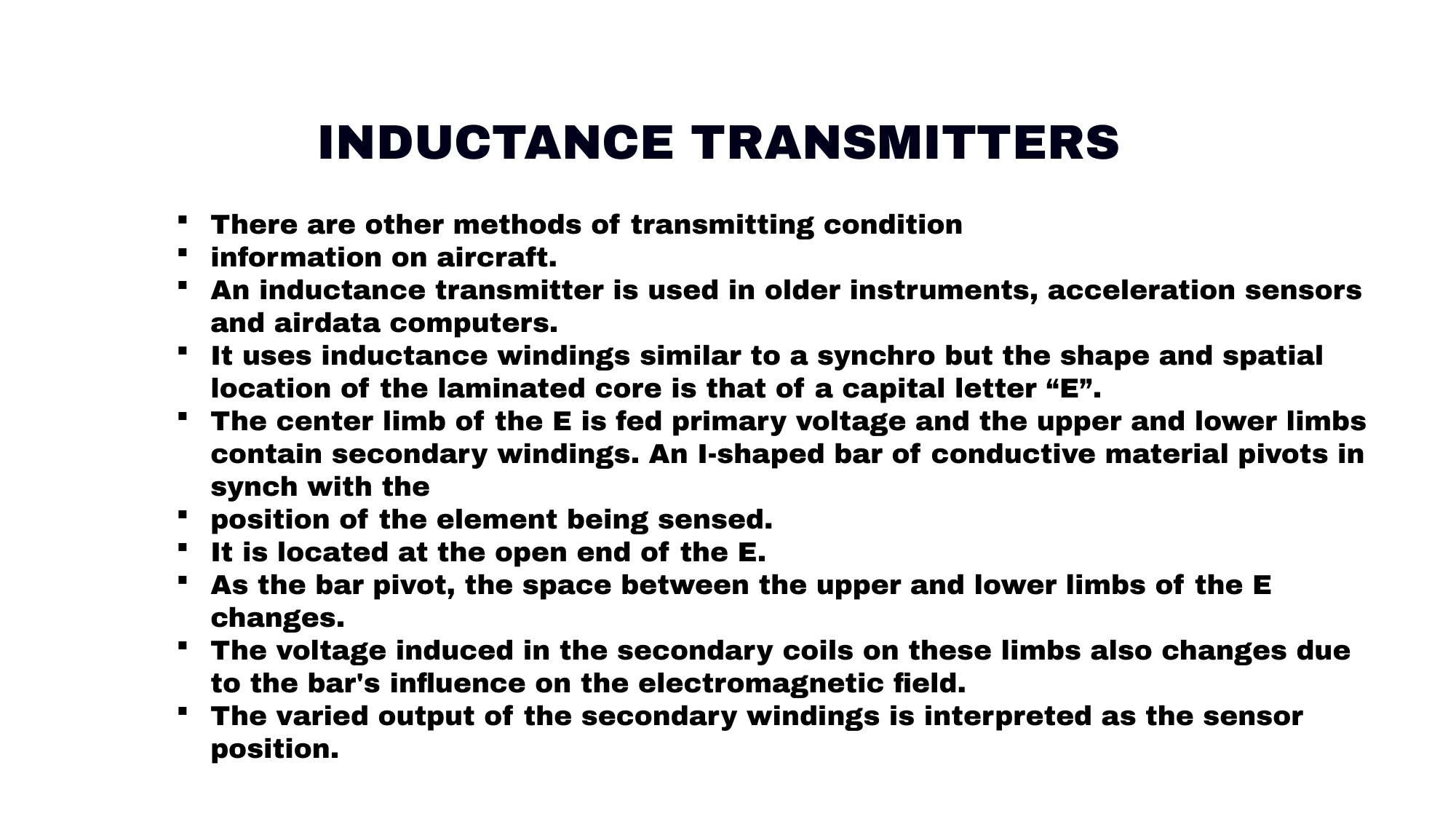

INDUCTANCE TRANSMITTERS
There are other methods of transmitting condition
information on aircraft.
An inductance transmitter is used in older instruments, acceleration sensors and airdata computers.
It uses inductance windings similar to a synchro but the shape and spatial location of the laminated core is that of a capital letter “E”.
The center limb of the E is fed primary voltage and the upper and lower limbs contain secondary windings. An I-shaped bar of conductive material pivots in synch with the
position of the element being sensed.
It is located at the open end of the E.
As the bar pivot, the space between the upper and lower limbs of the E changes.
The voltage induced in the secondary coils on these limbs also changes due to the bar's influence on the electromagnetic field.
The varied output of the secondary windings is interpreted as the sensor position.